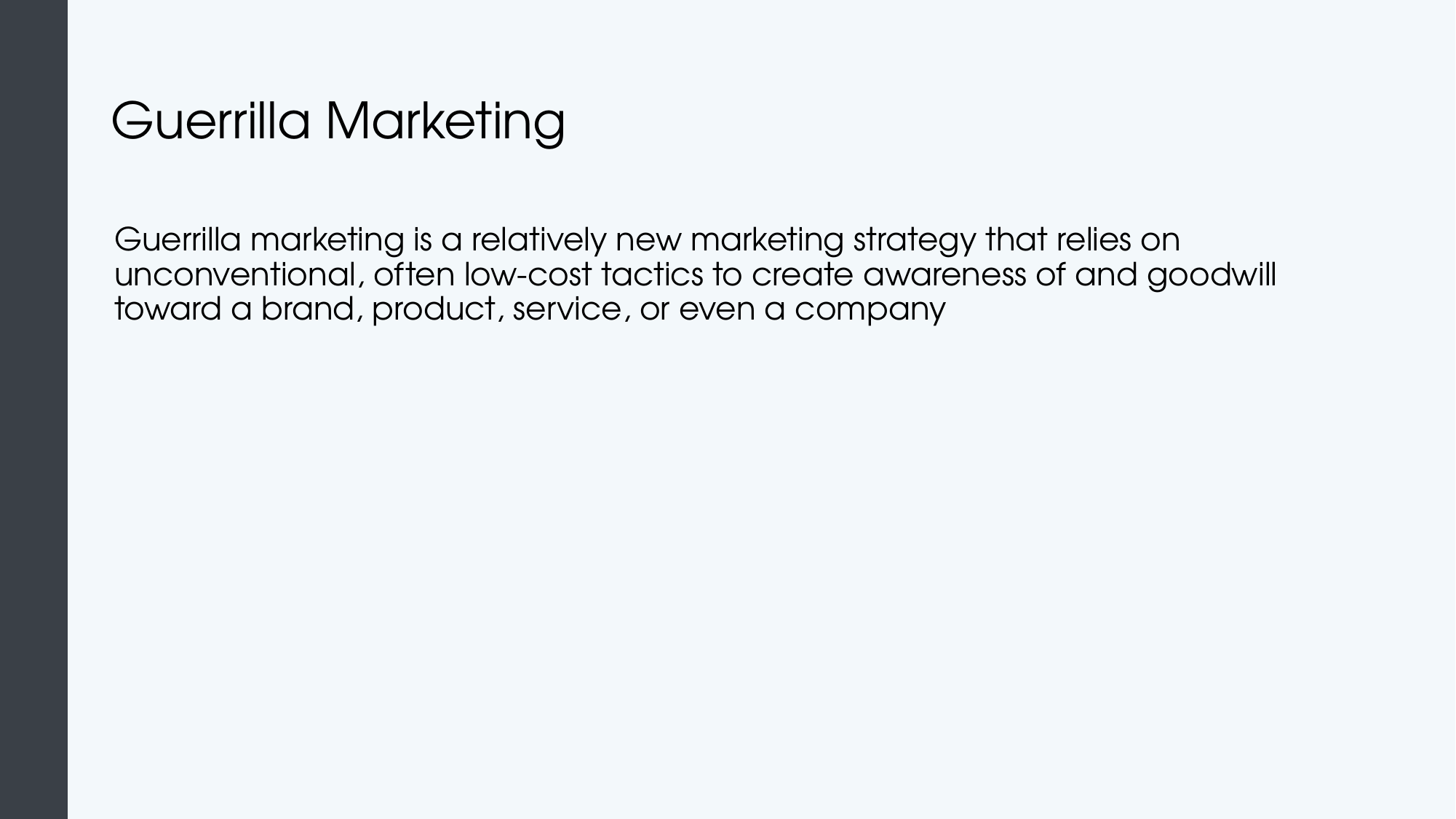

# Guerrilla Marketing
Guerrilla marketing is a relatively new marketing strategy that relies on unconventional, often low-cost tactics to create awareness of and goodwill toward a brand, product, service, or even a company